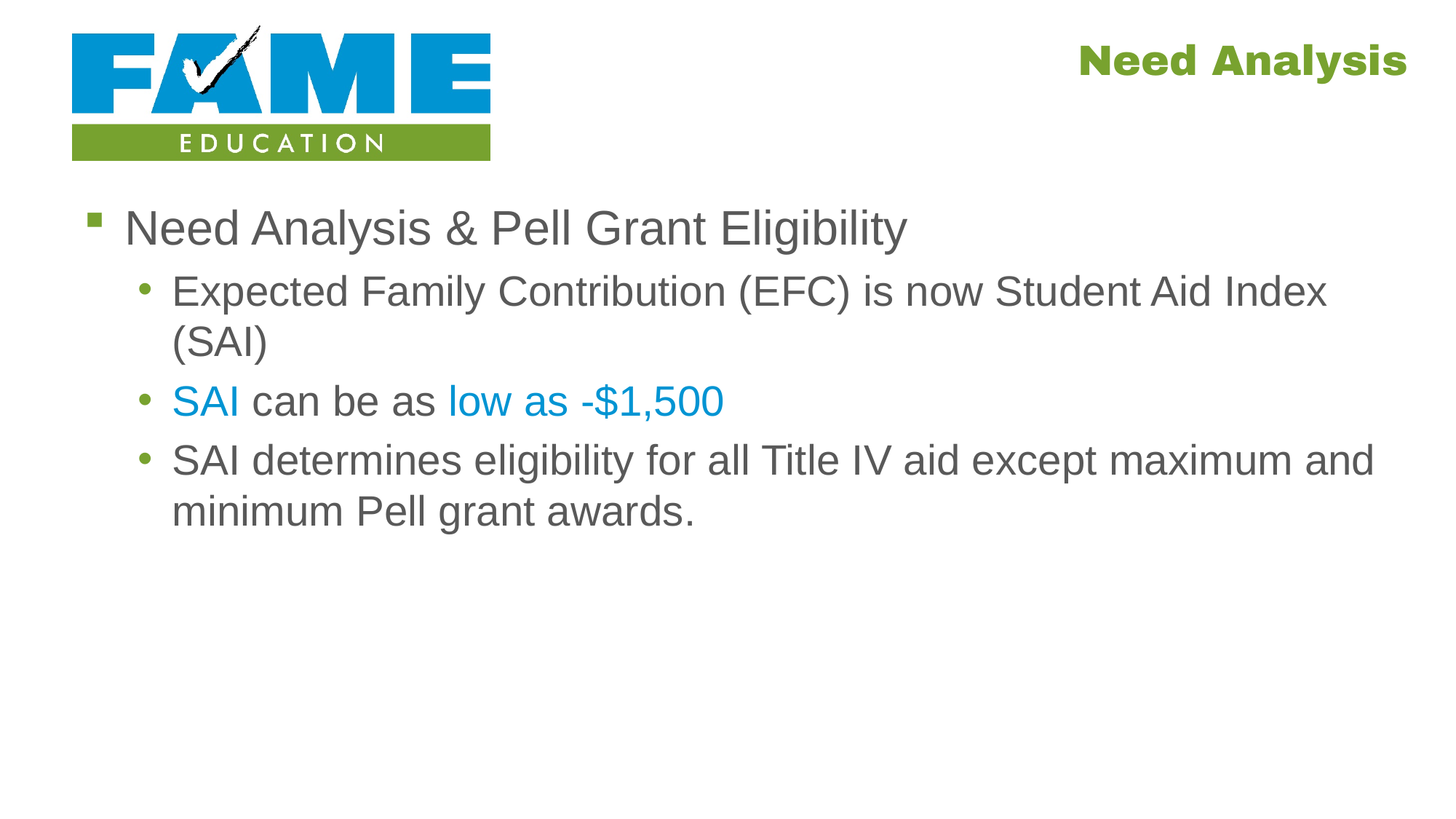

# Need Analysis
Need Analysis & Pell Grant Eligibility
Expected Family Contribution (EFC) is now Student Aid Index (SAI)
SAI can be as low as -$1,500
SAI determines eligibility for all Title IV aid except maximum and minimum Pell grant awards.